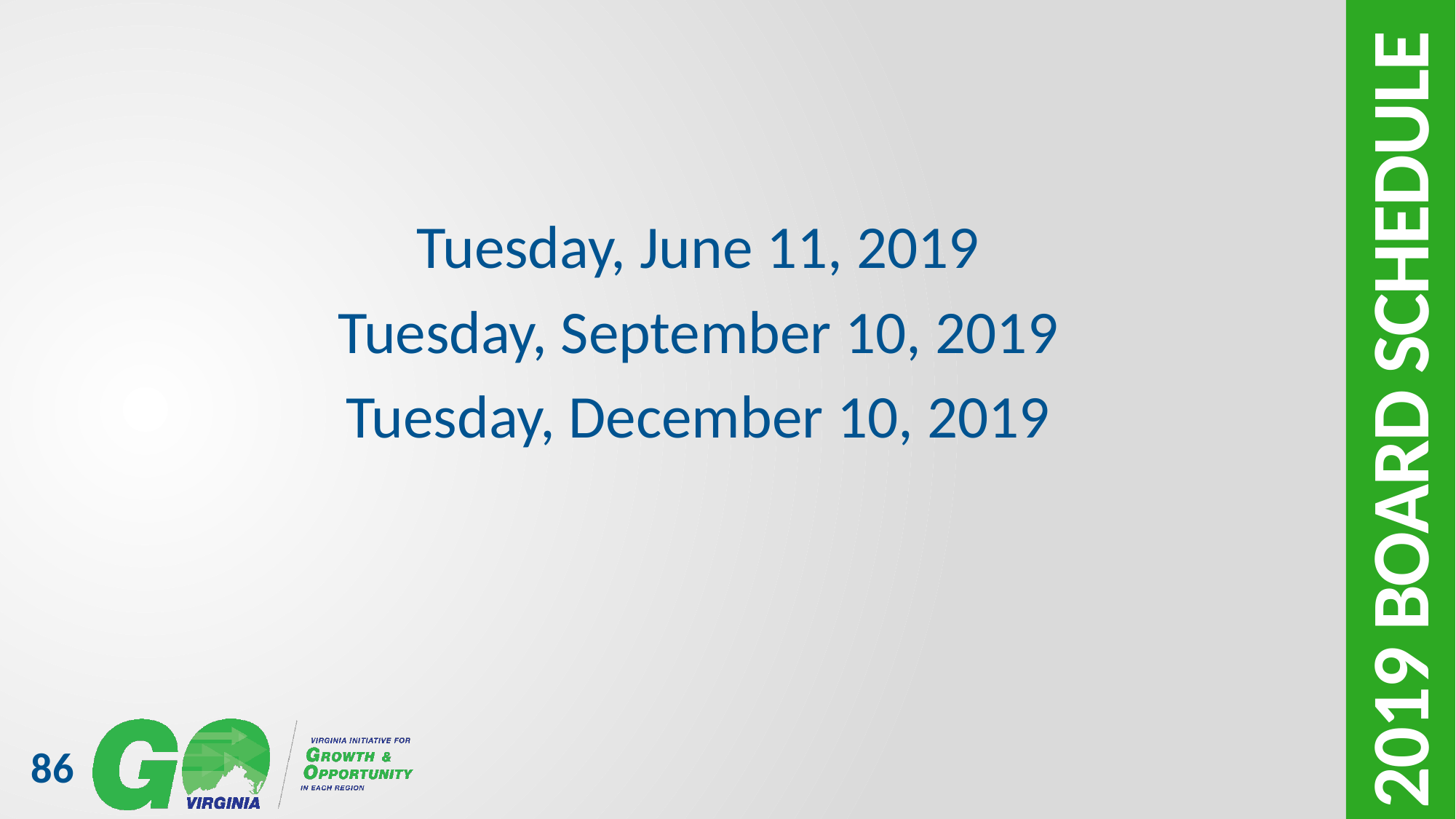

Tuesday, June 11, 2019
Tuesday, September 10, 2019
Tuesday, December 10, 2019

2019 Board Schedule